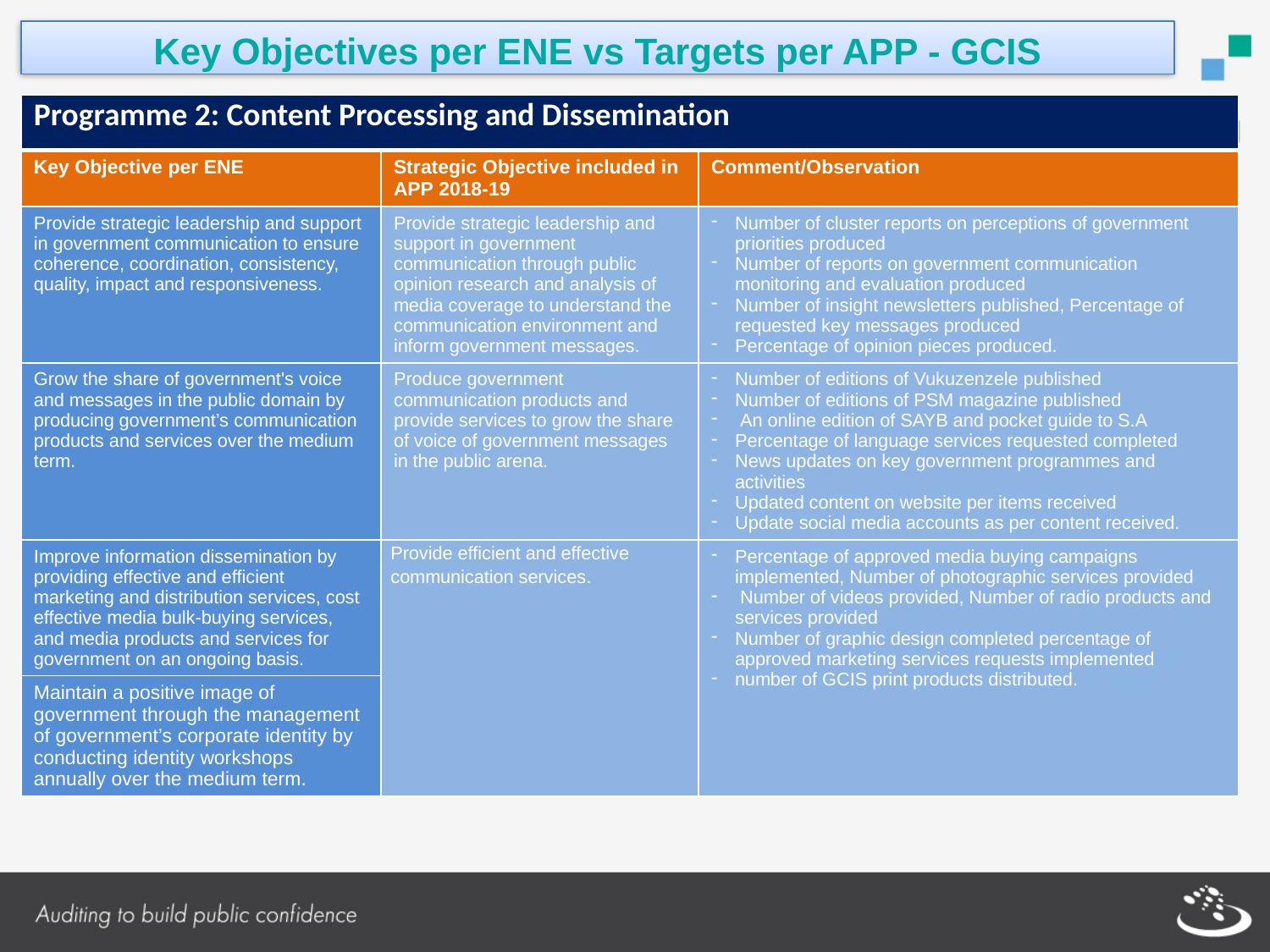

Key Objectives per ENE vs Targets per APP - GCIS
| Programme 2: Content Processing and Dissemination |  |  |
| --- | --- | --- |
| Key Objective per ENE | Strategic Objective included in APP 2018-19 | Comment/Observation |
| Provide strategic leadership and support in government communication to ensure coherence, coordination, consistency, quality, impact and responsiveness. | Provide strategic leadership and support in government communication through public opinion research and analysis of media coverage to understand the communication environment and inform government messages. | Number of cluster reports on perceptions of government priorities produced Number of reports on government communication monitoring and evaluation produced Number of insight newsletters published, Percentage of requested key messages produced Percentage of opinion pieces produced. |
| Grow the share of government's voice and messages in the public domain by producing government’s communication products and services over the medium term. | Produce government communication products and provide services to grow the share of voice of government messages in the public arena. | Number of editions of Vukuzenzele published Number of editions of PSM magazine published An online edition of SAYB and pocket guide to S.A Percentage of language services requested completed News updates on key government programmes and activities Updated content on website per items received Update social media accounts as per content received. |
| Improve information dissemination by providing effective and efficient marketing and distribution services, cost effective media bulk-buying services, and media products and services for government on an ongoing basis. | Provide efficient and effective communication services. | Percentage of approved media buying campaigns implemented, Number of photographic services provided Number of videos provided, Number of radio products and services provided Number of graphic design completed percentage of approved marketing services requests implemented number of GCIS print products distributed. |
| Maintain a positive image of government through the management of government’s corporate identity by conducting identity workshops annually over the medium term. |  |  |